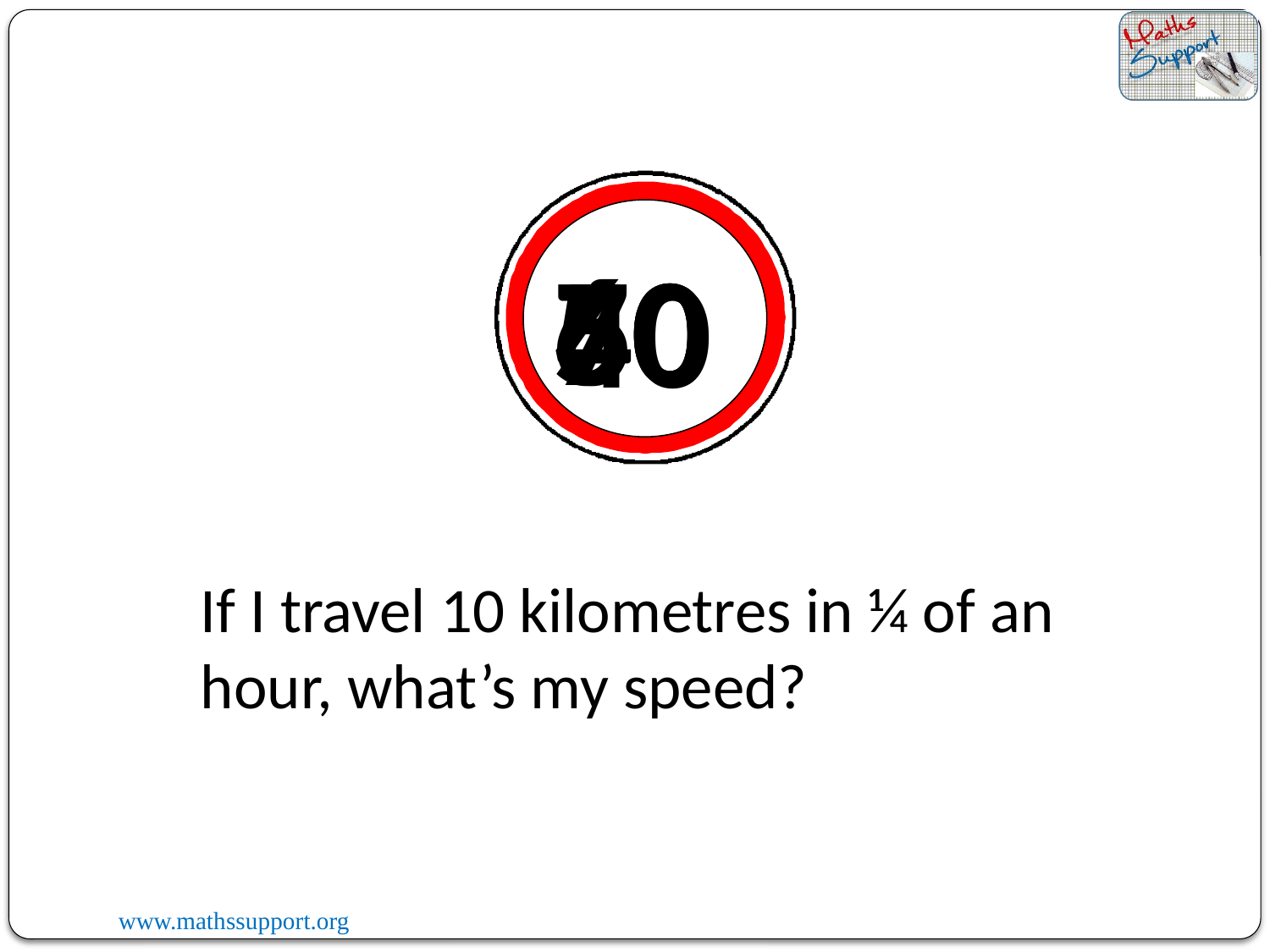

70
50
60
40
If I travel 10 kilometres in ¼ of an hour, what’s my speed?
If I travel 15 kilometres in ¼ of an hour, what’s my speed?
If I travel 70 kilometres in 1 hour, what’s my speed?
If I travel 25 kilometres in ½ an hour, what’s my speed?